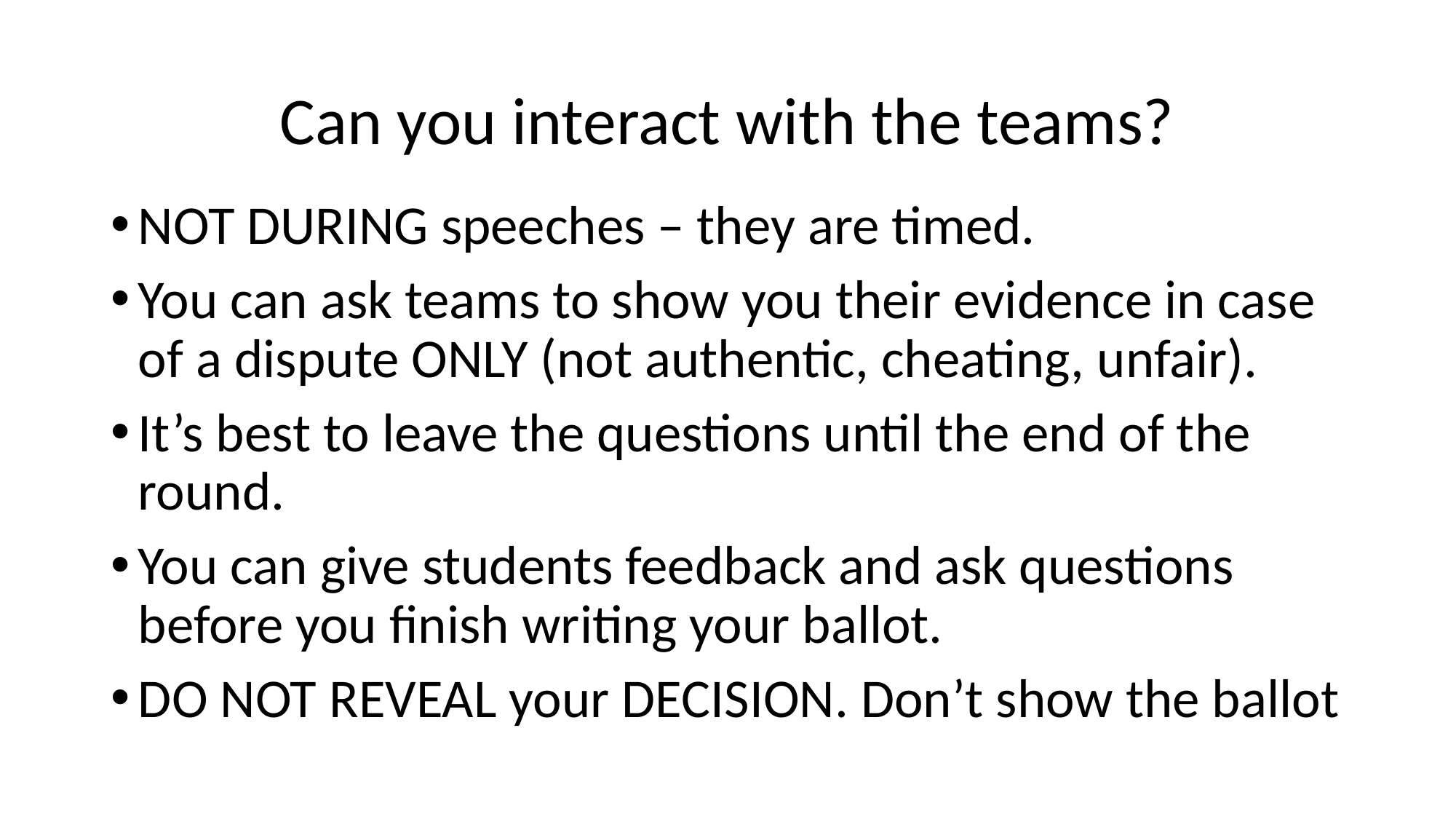

# Can you interact with the teams?
NOT DURING speeches – they are timed.
You can ask teams to show you their evidence in case of a dispute ONLY (not authentic, cheating, unfair).
It’s best to leave the questions until the end of the round.
You can give students feedback and ask questions before you finish writing your ballot.
DO NOT REVEAL your DECISION. Don’t show the ballot